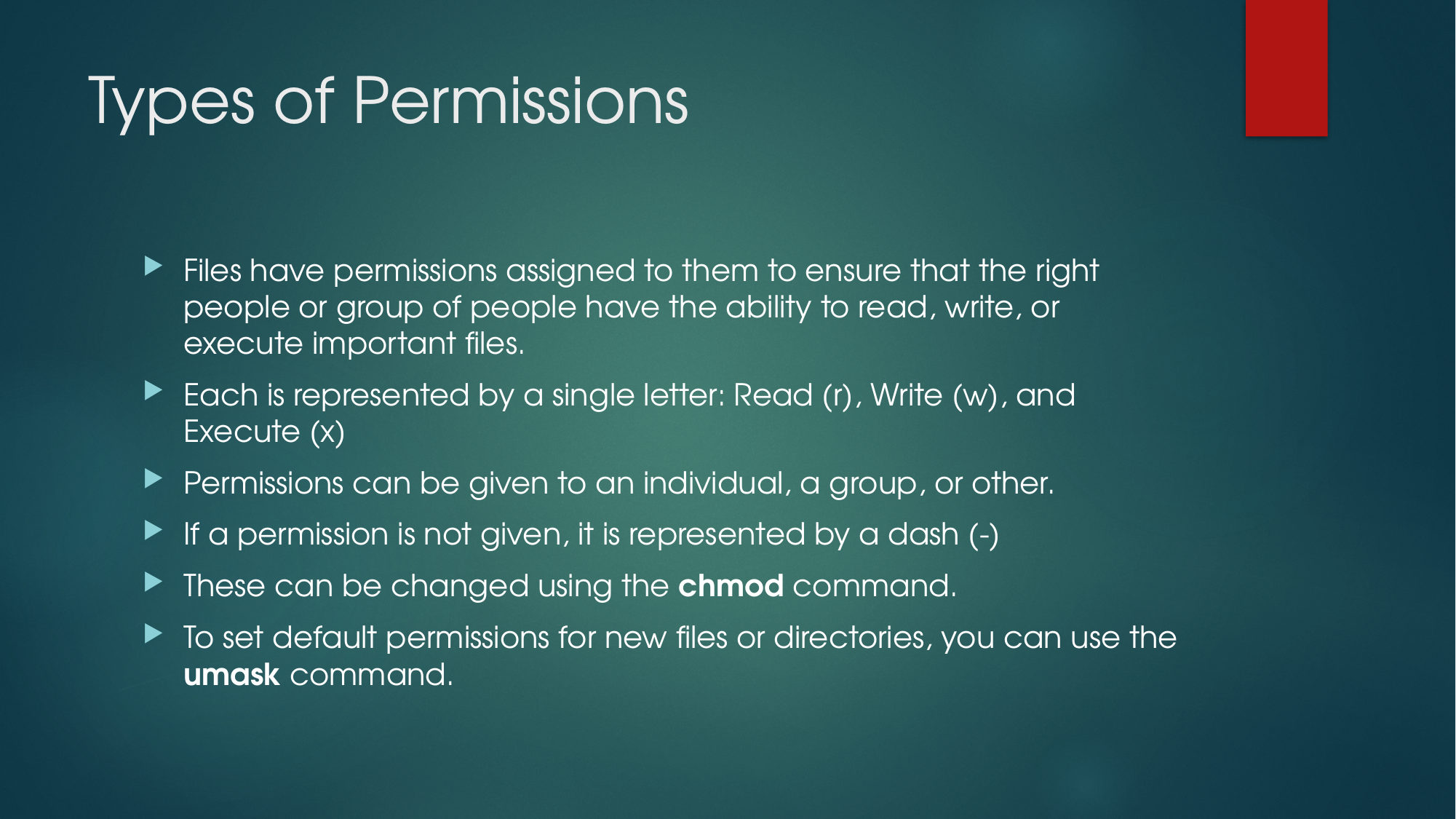

# Types of Permissions
Files have permissions assigned to them to ensure that the right people or group of people have the ability to read, write, or execute important files.
Each is represented by a single letter: Read (r), Write (w), and Execute (x)
Permissions can be given to an individual, a group, or other.
If a permission is not given, it is represented by a dash (-)
These can be changed using the chmod command.
To set default permissions for new files or directories, you can use the umask command.